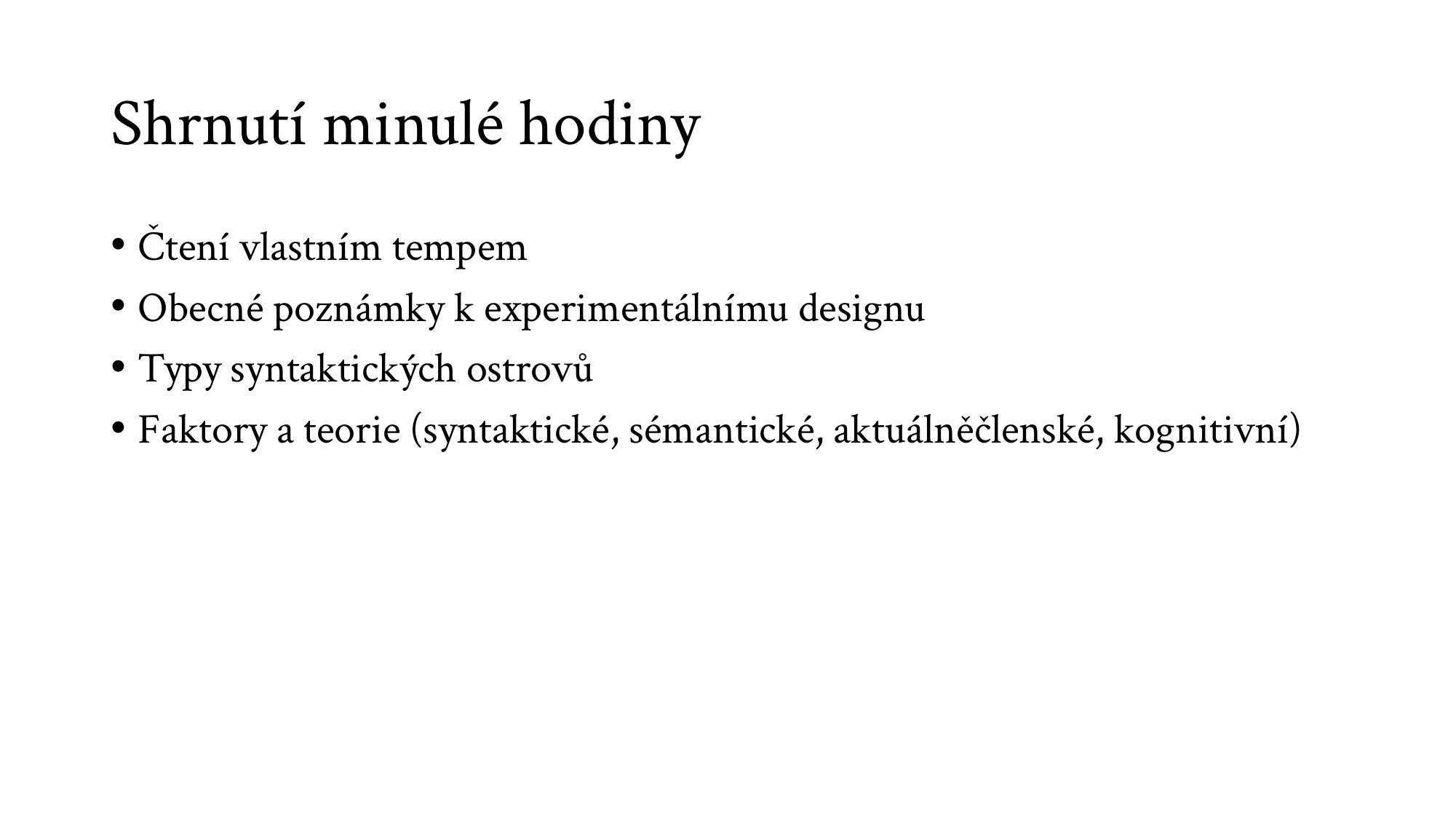

# Shrnutí minulé hodiny
Čtení vlastním tempem
Obecné poznámky k experimentálnímu designu
Typy syntaktických ostrovů
Faktory a teorie (syntaktické, sémantické, aktuálněčlenské, kognitivní)